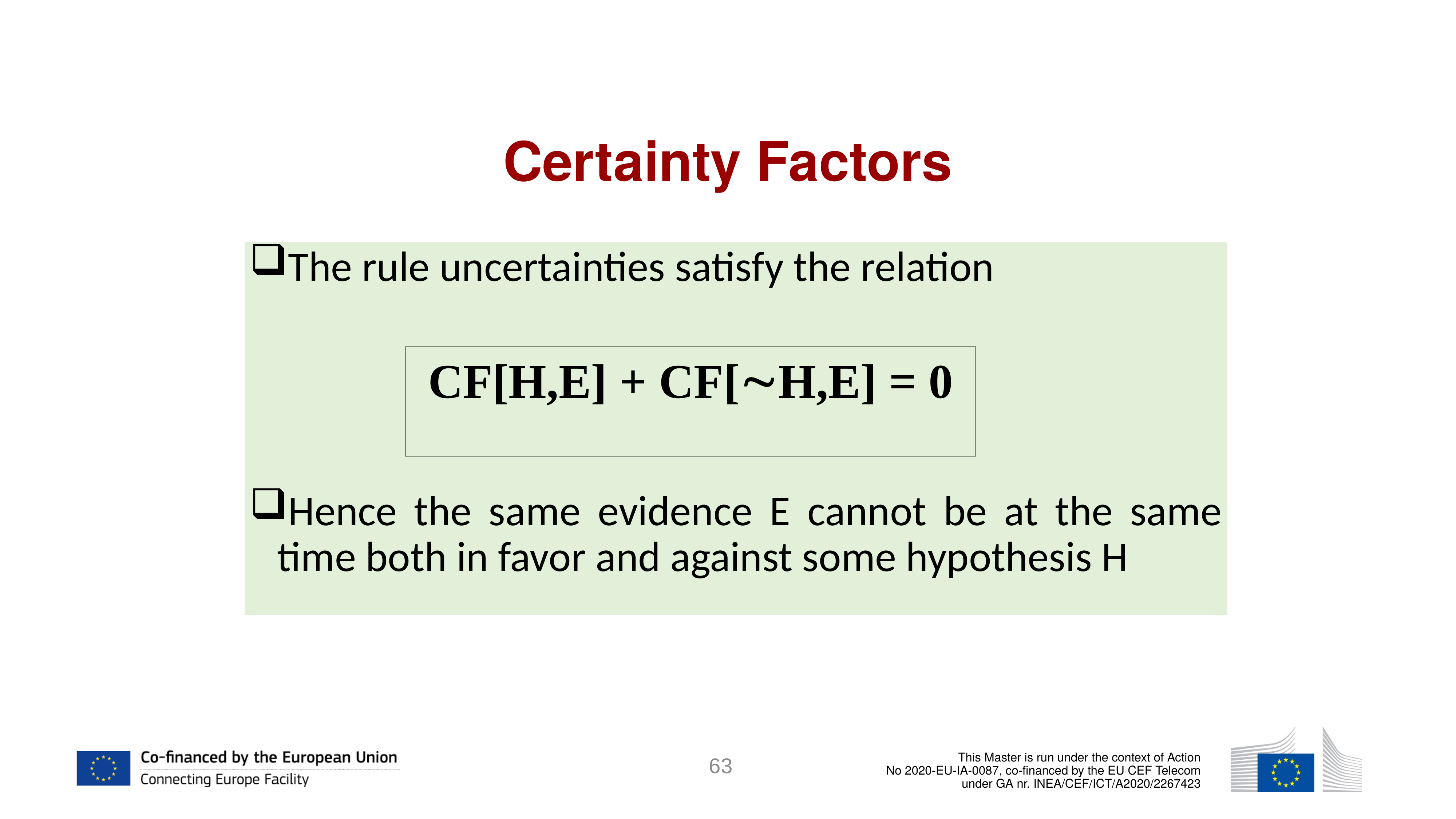

#
Certainty Factors
The rule uncertainties satisfy the relation

Hence the same evidence E cannot be at the same time both in favor and against some hypothesis H
CF[H,E] + CF[∼H,E] = 0
63